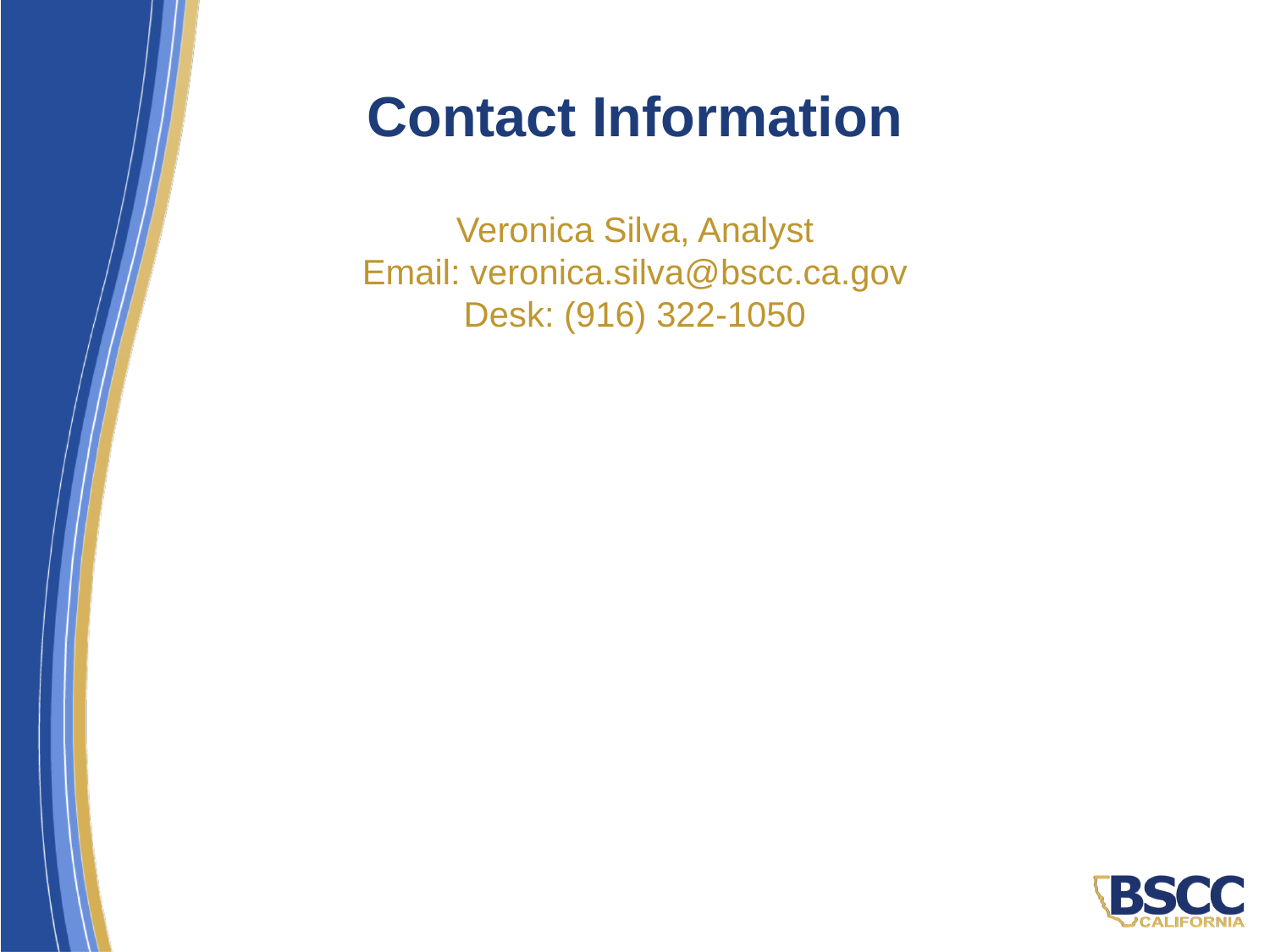

Contact Information
Veronica Silva, Analyst
Email: veronica.silva@bscc.ca.gov
Desk: (916) 322-1050